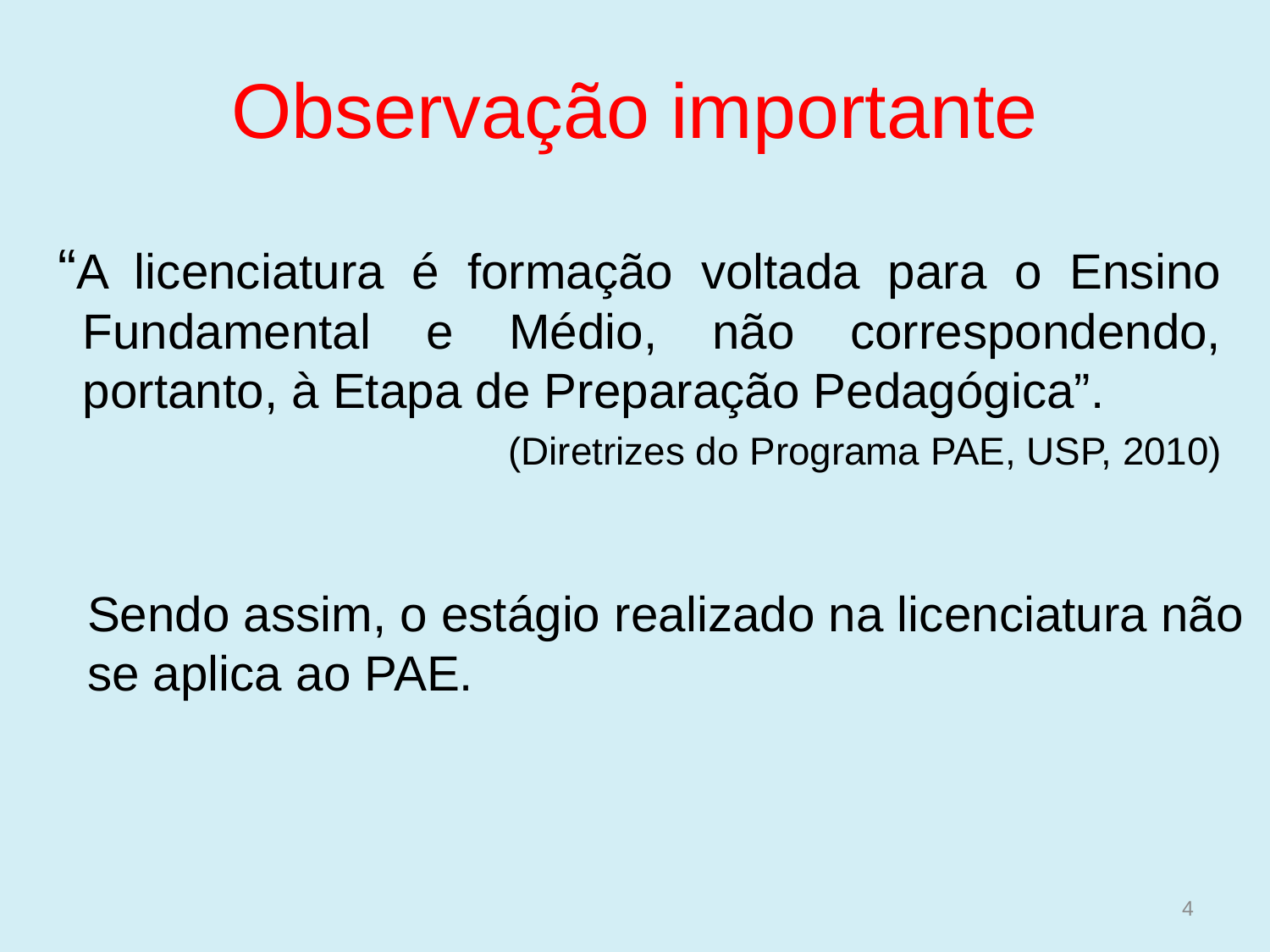

# Observação importante
“A licenciatura é formação voltada para o Ensino Fundamental e Médio, não correspondendo, portanto, à Etapa de Preparação Pedagógica”.
(Diretrizes do Programa PAE, USP, 2010)

Sendo assim, o estágio realizado na licenciatura não se aplica ao PAE.
4